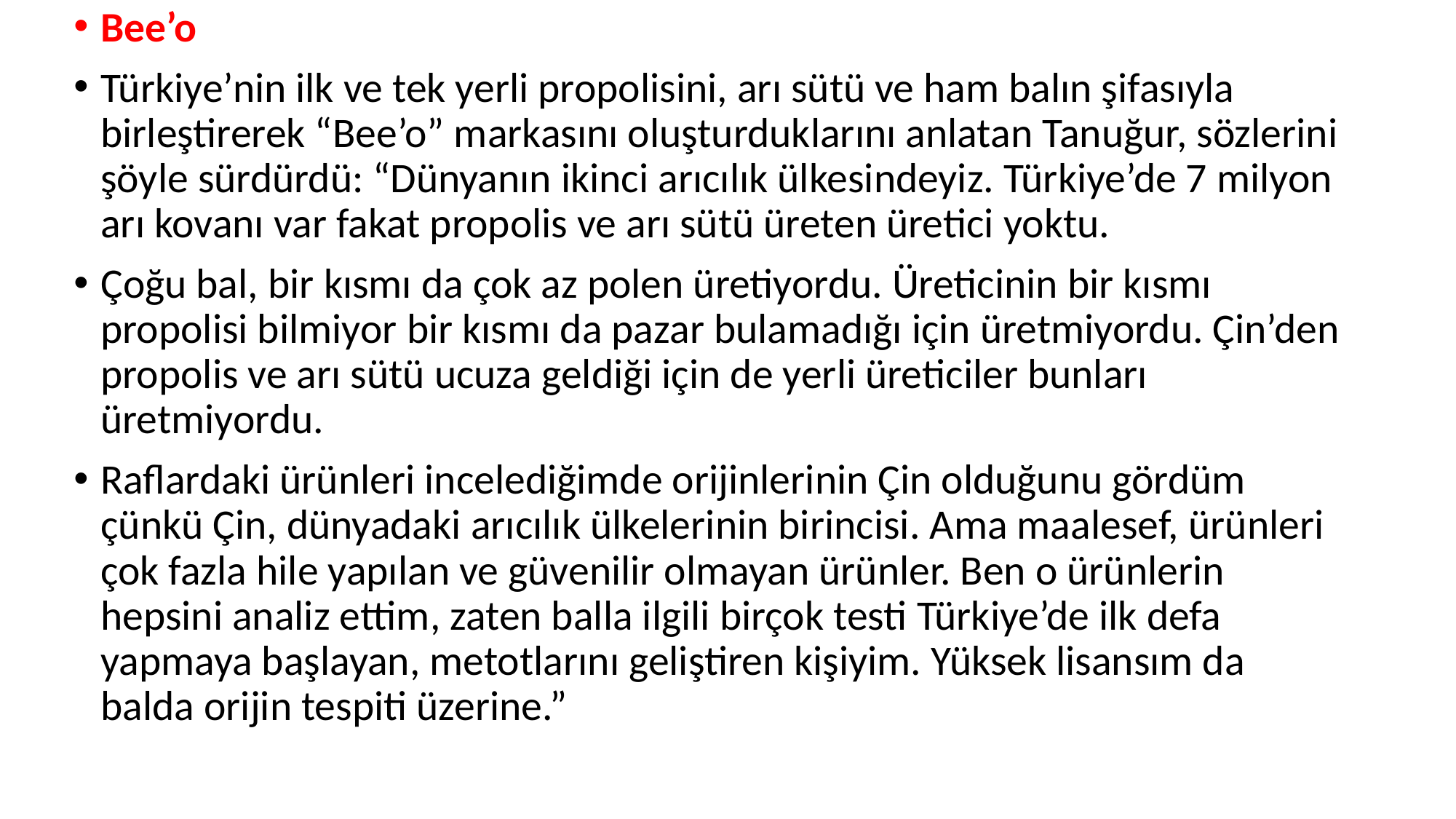

Bee’o
Türkiye’nin ilk ve tek yerli propolisini, arı sütü ve ham balın şifasıyla birleştirerek “Bee’o” markasını oluşturduklarını anlatan Tanuğur, sözlerini şöyle sürdürdü: “Dünyanın ikinci arıcılık ülkesindeyiz. Türkiye’de 7 milyon arı kovanı var fakat propolis ve arı sütü üreten üretici yoktu.
Çoğu bal, bir kısmı da çok az polen üretiyordu. Üreticinin bir kısmı propolisi bilmiyor bir kısmı da pazar bulamadığı için üretmiyordu. Çin’den propolis ve arı sütü ucuza geldiği için de yerli üreticiler bunları üretmiyordu.
Raflardaki ürünleri incelediğimde orijinlerinin Çin olduğunu gördüm çünkü Çin, dünyadaki arıcılık ülkelerinin birincisi. Ama maalesef, ürünleri çok fazla hile yapılan ve güvenilir olmayan ürünler. Ben o ürünlerin hepsini analiz ettim, zaten balla ilgili birçok testi Türkiye’de ilk defa yapmaya başlayan, metotlarını geliştiren kişiyim. Yüksek lisansım da balda orijin tespiti üzerine.”